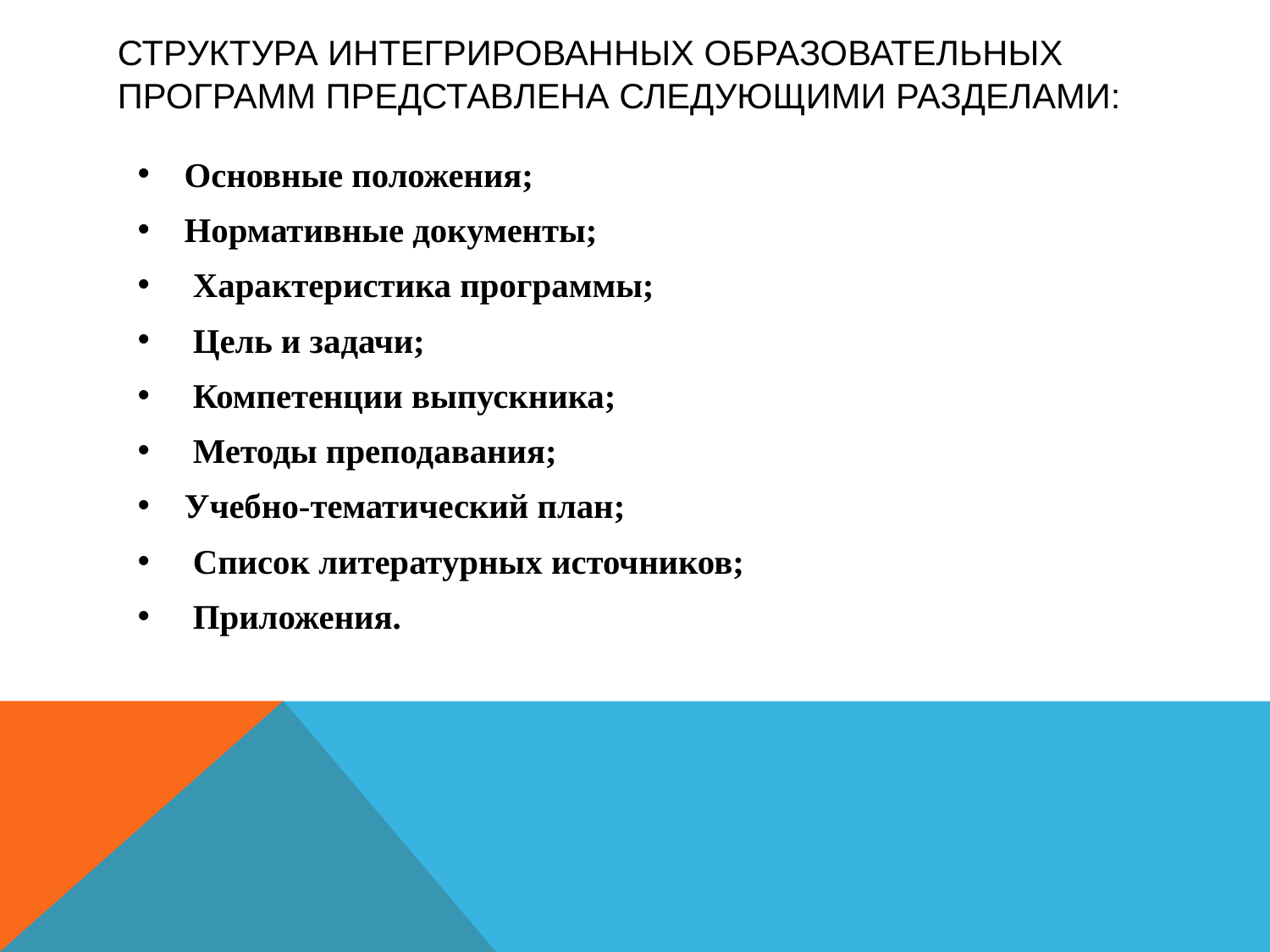

# Структура интегрированных образовательных программ представлена следующими разделами:
Основные положения;
Нормативные документы;
 Характеристика программы;
 Цель и задачи;
 Компетенции выпускника;
 Методы преподавания;
Учебно-тематический план;
 Список литературных источников;
 Приложения.